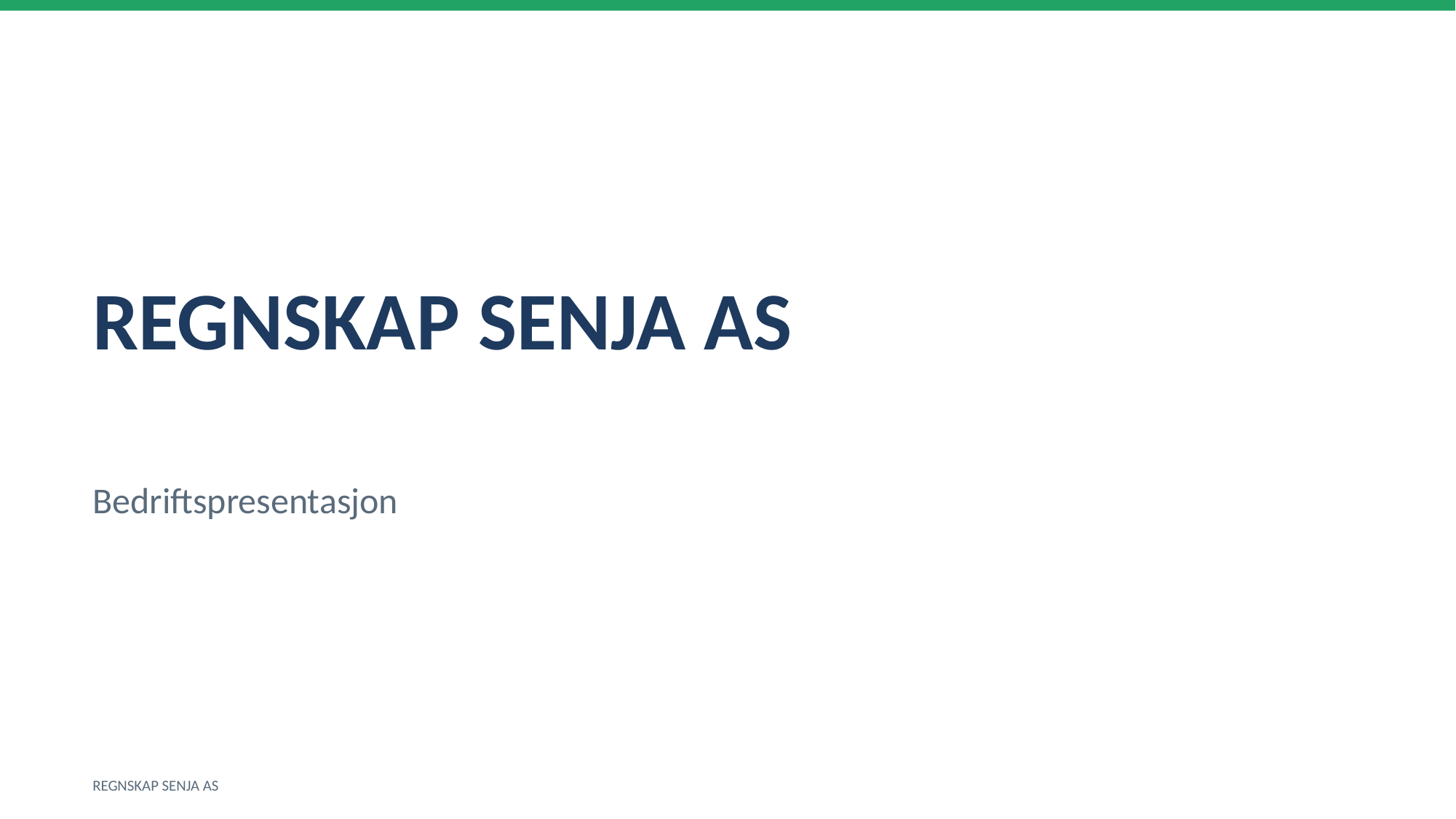

REGNSKAP SENJA AS
Bedriftspresentasjon
REGNSKAP SENJA AS